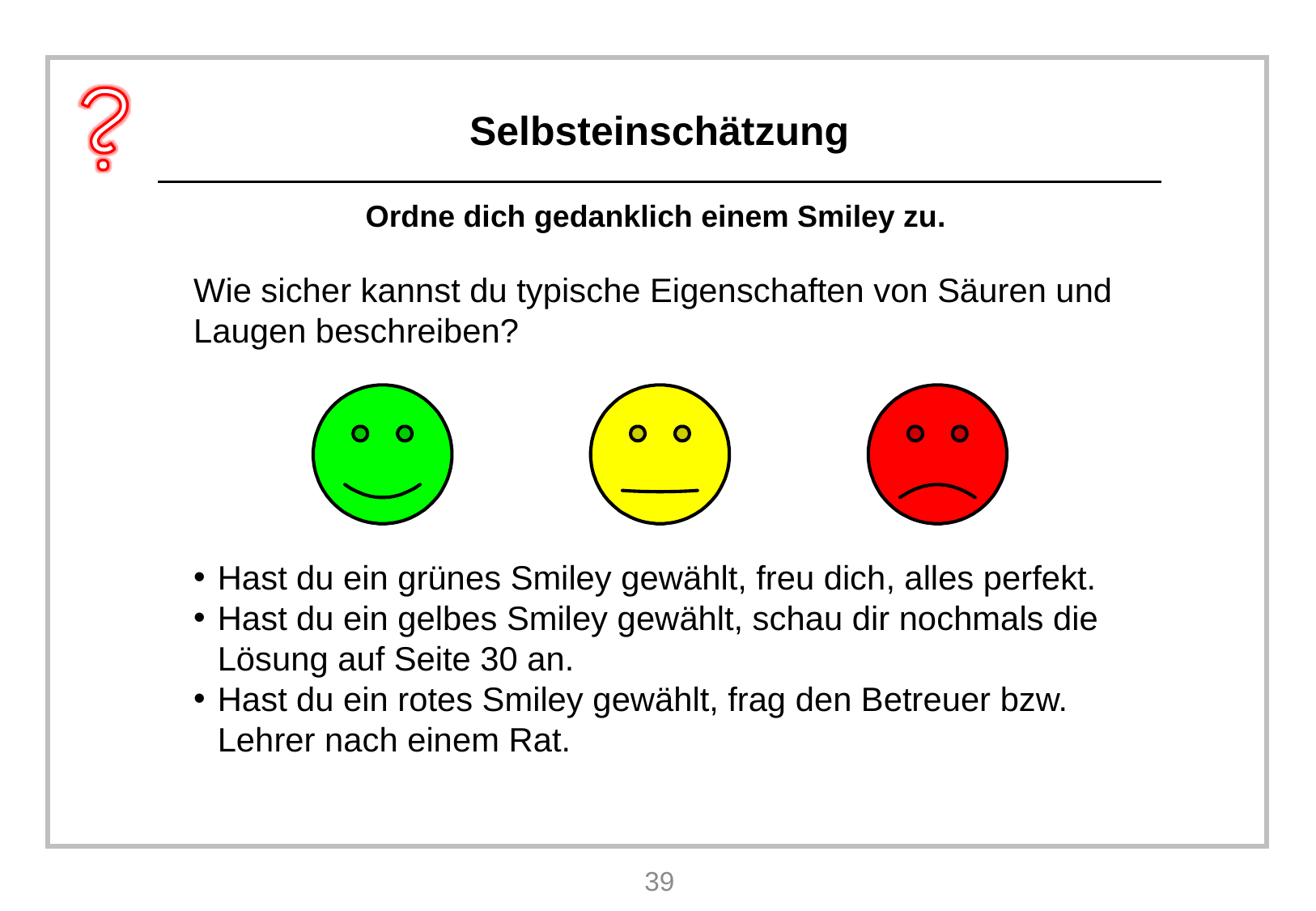

# Selbsteinschätzung
Wie sicher kannst du typische Eigenschaften von Säuren und Laugen beschreiben?
Hast du ein grünes Smiley gewählt, freu dich, alles perfekt.
Hast du ein gelbes Smiley gewählt, schau dir nochmals die Lösung auf Seite 30 an.
Hast du ein rotes Smiley gewählt, frag den Betreuer bzw. Lehrer nach einem Rat.
39